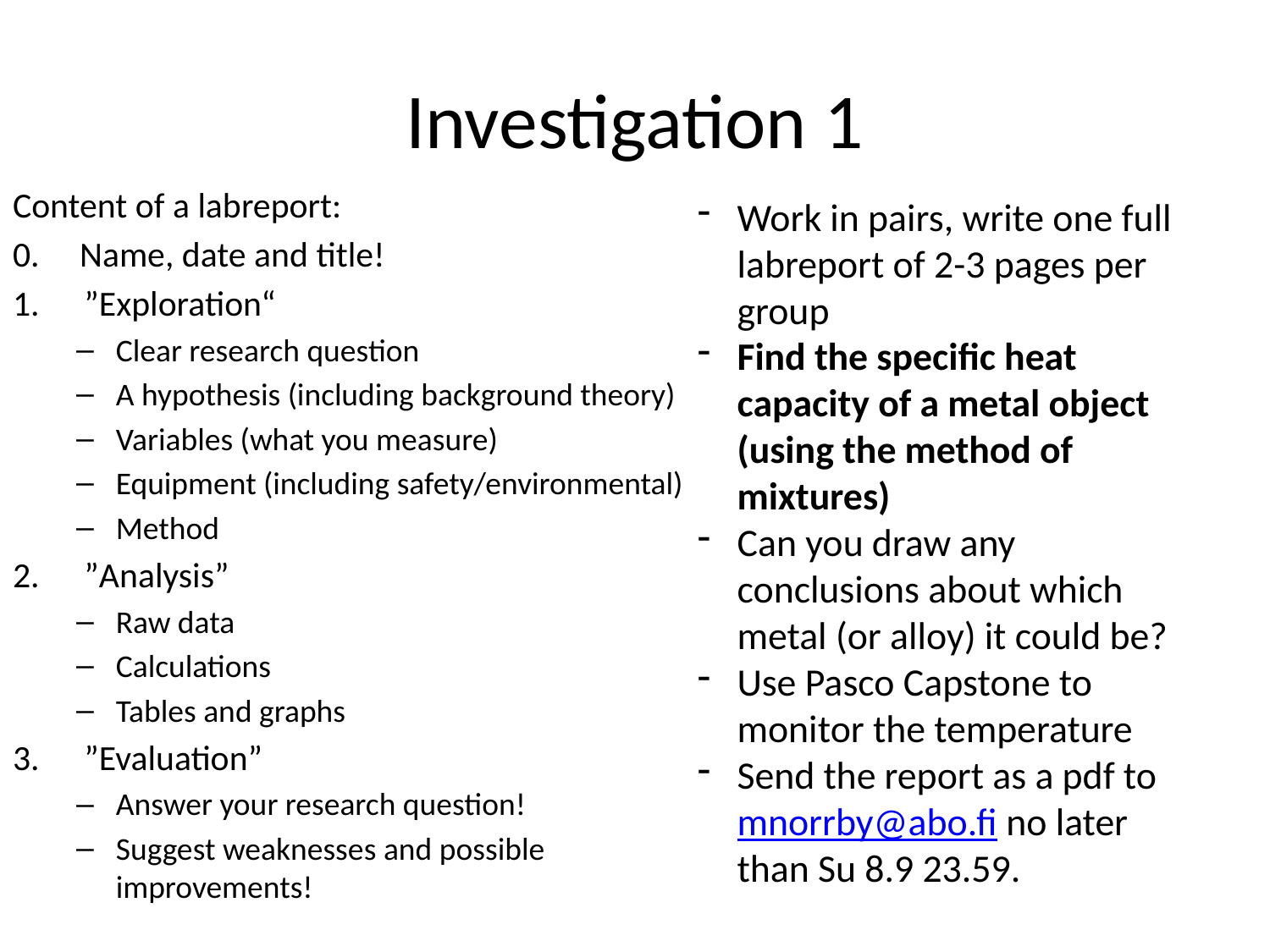

# Investigation 1
Content of a labreport:
0.     Name, date and title!
”Exploration“
Clear research question
A hypothesis (including background theory)
Variables (what you measure)
Equipment (including safety/environmental)
Method
”Analysis”
Raw data
Calculations
Tables and graphs
”Evaluation”
Answer your research question!
Suggest weaknesses and possible improvements!

Work in pairs, write one full  labreport of 2-3 pages per group
Find the specific heat capacity of a metal object (using the method of mixtures)
Can you draw any conclusions about which metal (or alloy) it could be?
Use Pasco Capstone to monitor the temperature
Send the report as a pdf to mnorrby@abo.fi no later than Su 8.9 23.59.